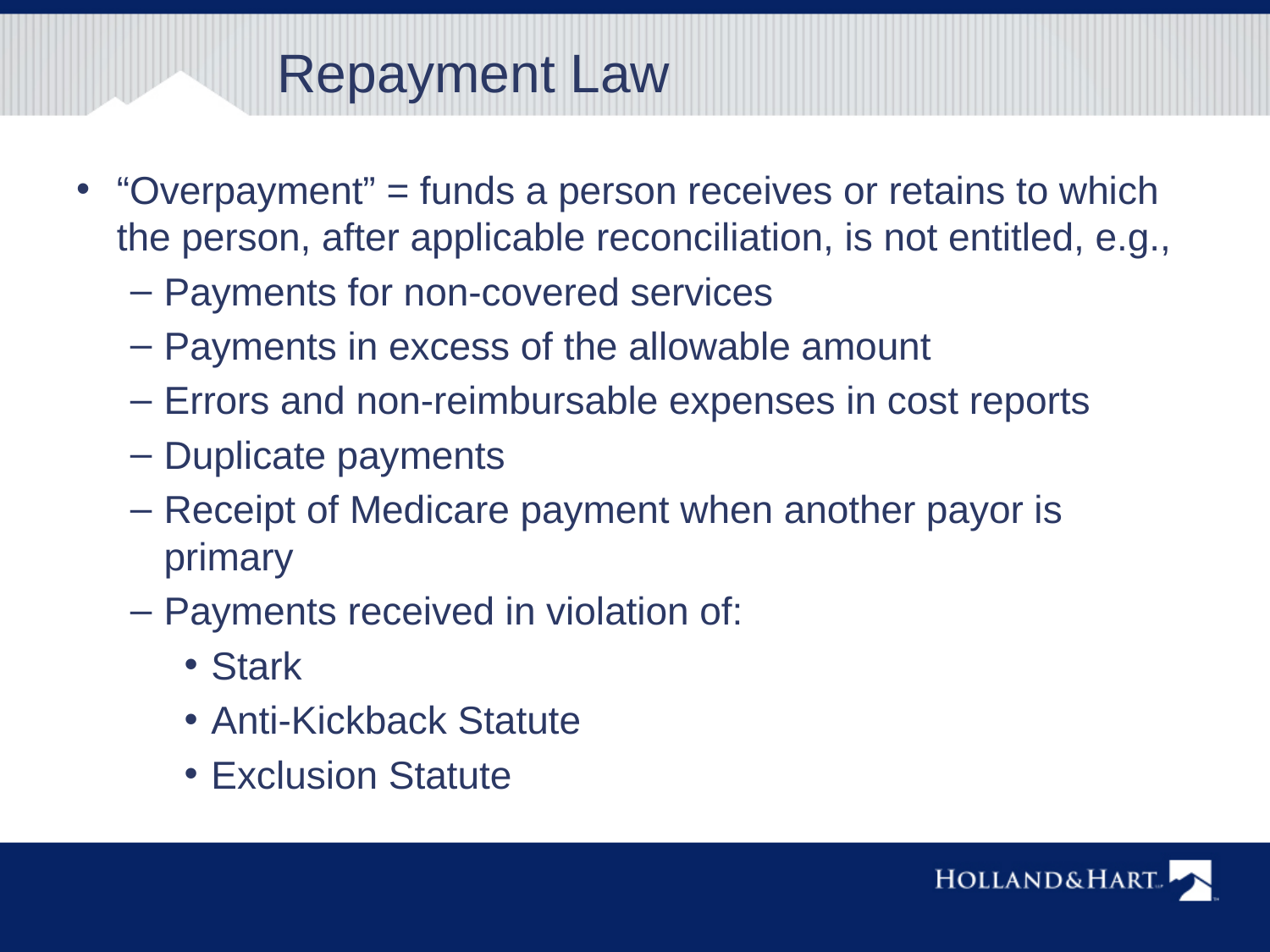

# Repayment Law
“Overpayment” = funds a person receives or retains to which the person, after applicable reconciliation, is not entitled, e.g.,
Payments for non-covered services
Payments in excess of the allowable amount
Errors and non-reimbursable expenses in cost reports
Duplicate payments
Receipt of Medicare payment when another payor is primary
Payments received in violation of:
Stark
Anti-Kickback Statute
Exclusion Statute